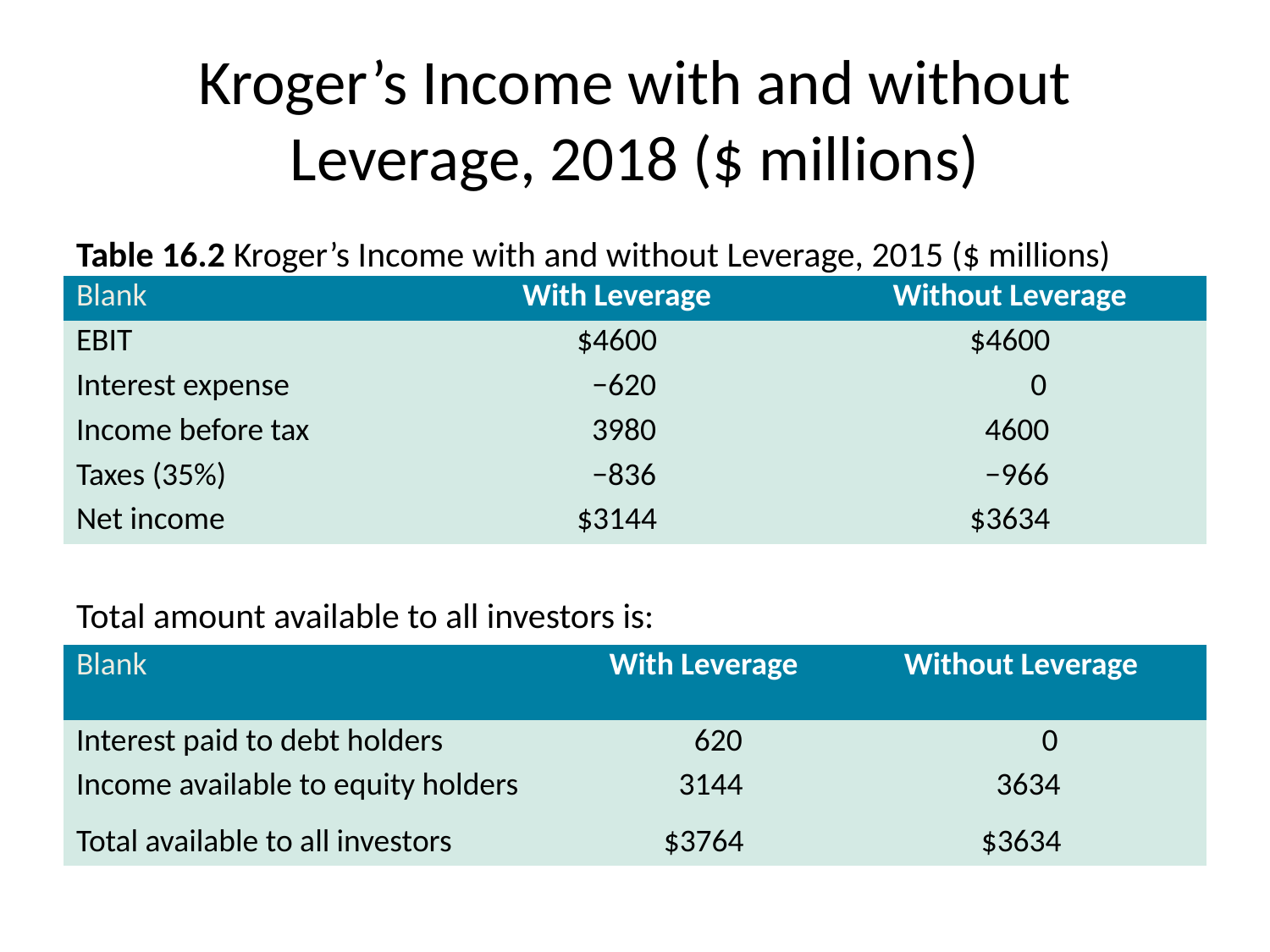

# Kroger’s Income with and without Leverage, 2018 ($ millions)
Table 16.2 Kroger’s Income with and without Leverage, 2015 ($ millions)
| Blank | With Leverage | Without Leverage |
| --- | --- | --- |
| EBIT | $4600 | $4600 |
| Interest expense | −620 | 0 |
| Income before tax | 3980 | 4600 |
| Taxes (35%) | −836 | −966 |
| Net income | $3144 | $3634 |
Total amount available to all investors is:
| Blank | With Leverage | Without Leverage |
| --- | --- | --- |
| Interest paid to debt holders | 620 | 0 |
| Income available to equity holders | 3144 | 3634 |
| Total available to all investors | $3764 | $3634 |